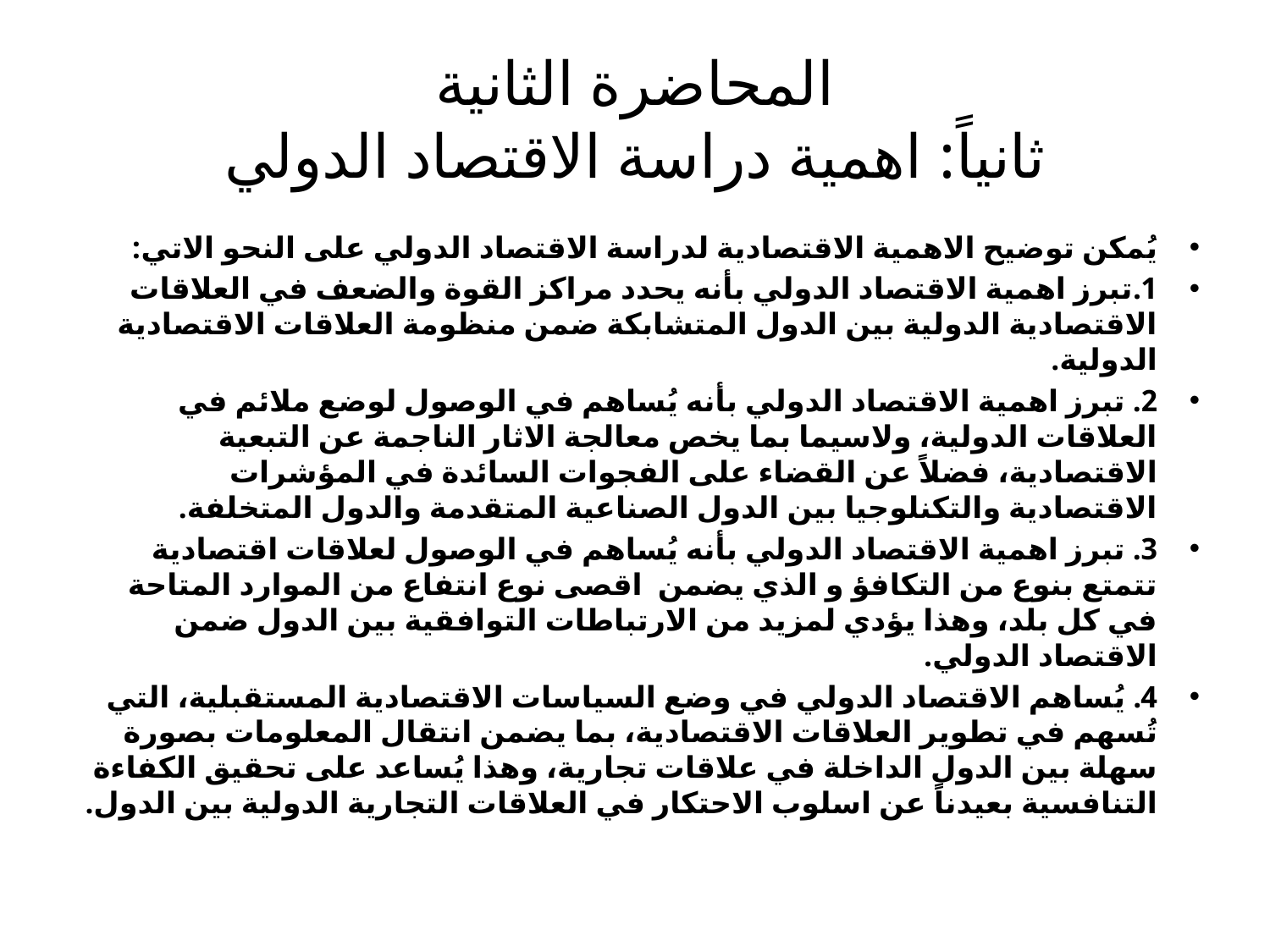

# المحاضرة الثانية ثانياً: اهمية دراسة الاقتصاد الدولي
يُمكن توضيح الاهمية الاقتصادية لدراسة الاقتصاد الدولي على النحو الاتي:
1.تبرز اهمية الاقتصاد الدولي بأنه يحدد مراكز القوة والضعف في العلاقات الاقتصادية الدولية بين الدول المتشابكة ضمن منظومة العلاقات الاقتصادية الدولية.
2. تبرز اهمية الاقتصاد الدولي بأنه يُساهم في الوصول لوضع ملائم في العلاقات الدولية، ولاسيما بما يخص معالجة الاثار الناجمة عن التبعية الاقتصادية، فضلاً عن القضاء على الفجوات السائدة في المؤشرات الاقتصادية والتكنلوجيا بين الدول الصناعية المتقدمة والدول المتخلفة.
3. تبرز اهمية الاقتصاد الدولي بأنه يُساهم في الوصول لعلاقات اقتصادية تتمتع بنوع من التكافؤ و الذي يضمن  اقصى نوع انتفاع من الموارد المتاحة في كل بلد، وهذا يؤدي لمزيد من الارتباطات التوافقية بين الدول ضمن الاقتصاد الدولي.
4. يُساهم الاقتصاد الدولي في وضع السياسات الاقتصادية المستقبلية، التي تُسهم في تطوير العلاقات الاقتصادية، بما يضمن انتقال المعلومات بصورة سهلة بين الدول الداخلة في علاقات تجارية، وهذا يُساعد على تحقيق الكفاءة التنافسية بعيدناً عن اسلوب الاحتكار في العلاقات التجارية الدولية بين الدول.